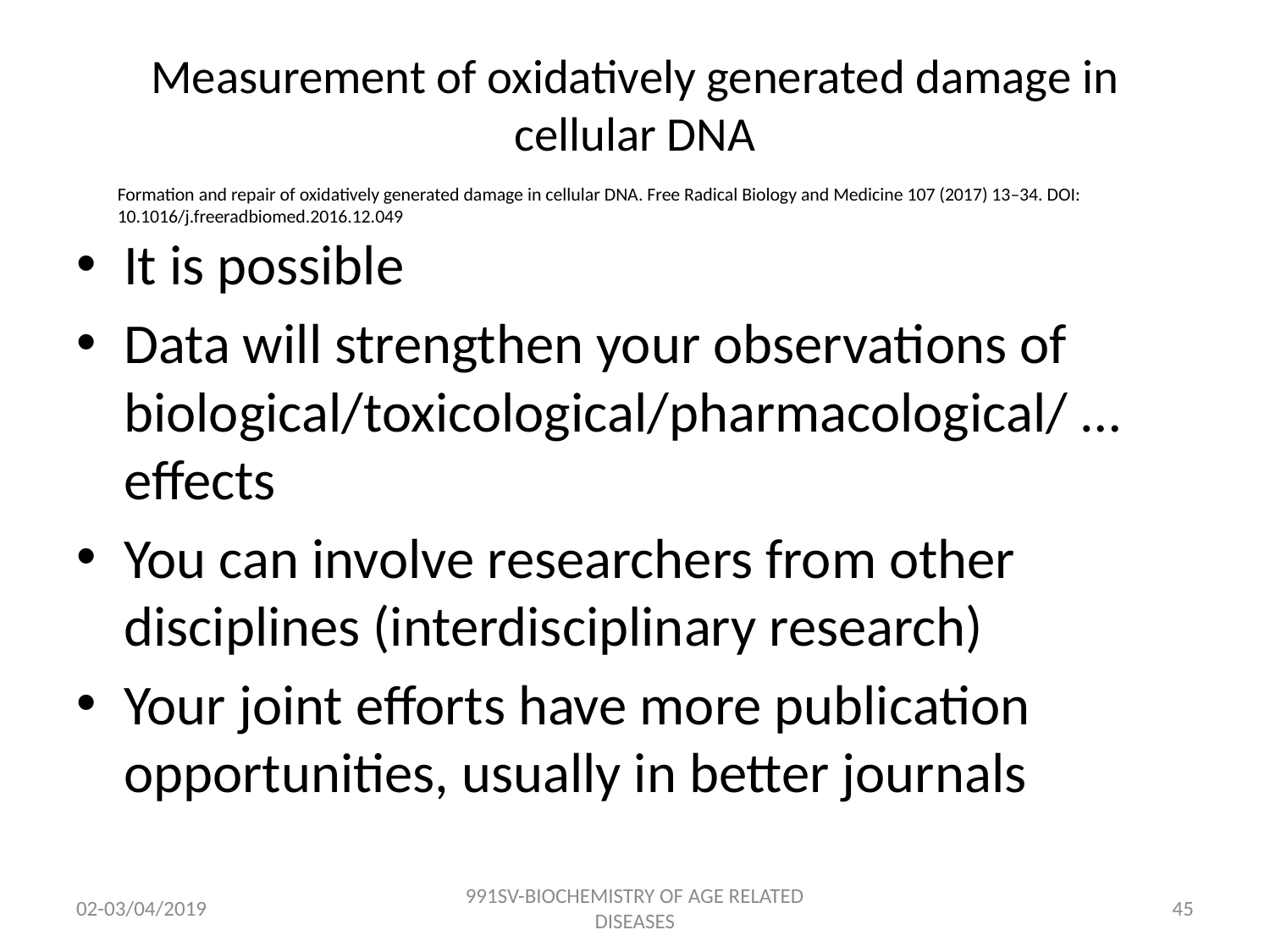

# Measurement of oxidatively generated damage in cellular DNA
Formation and repair of oxidatively generated damage in cellular DNA. Free Radical Biology and Medicine 107 (2017) 13–34. DOI: 10.1016/j.freeradbiomed.2016.12.049
It is possible
Data will strengthen your observations of biological/toxicological/pharmacological/ … effects
You can involve researchers from other disciplines (interdisciplinary research)
Your joint efforts have more publication opportunities, usually in better journals
02-03/04/2019
991SV-BIOCHEMISTRY OF AGE RELATED DISEASES
45